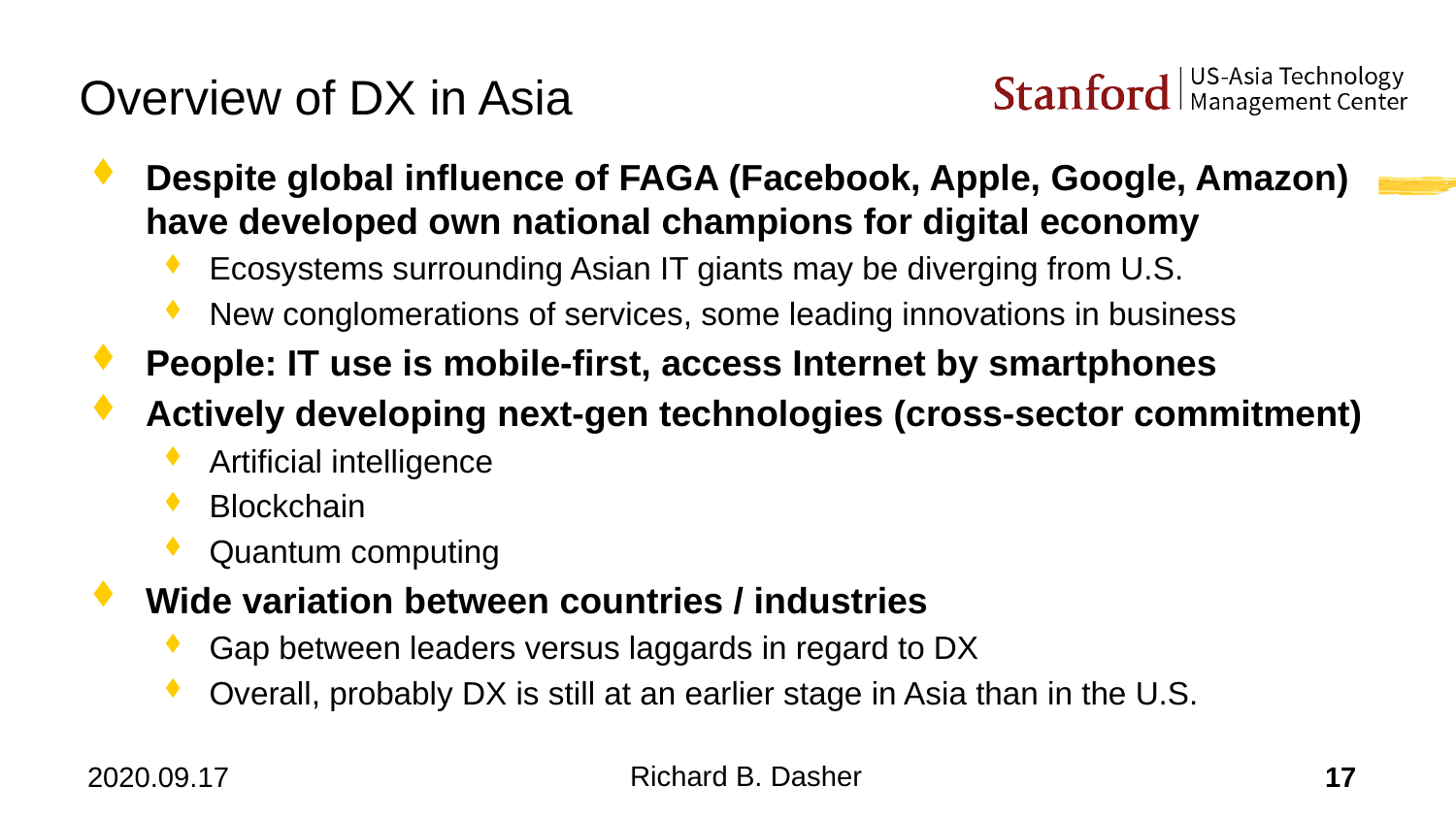

# Overview of DX in Asia
Despite global influence of FAGA (Facebook, Apple, Google, Amazon) have developed own national champions for digital economy
Ecosystems surrounding Asian IT giants may be diverging from U.S.
New conglomerations of services, some leading innovations in business
People: IT use is mobile-first, access Internet by smartphones
Actively developing next-gen technologies (cross-sector commitment)
Artificial intelligence
Blockchain
Quantum computing
Wide variation between countries / industries
Gap between leaders versus laggards in regard to DX
Overall, probably DX is still at an earlier stage in Asia than in the U.S.
Richard B. Dasher
2020.09.17
17